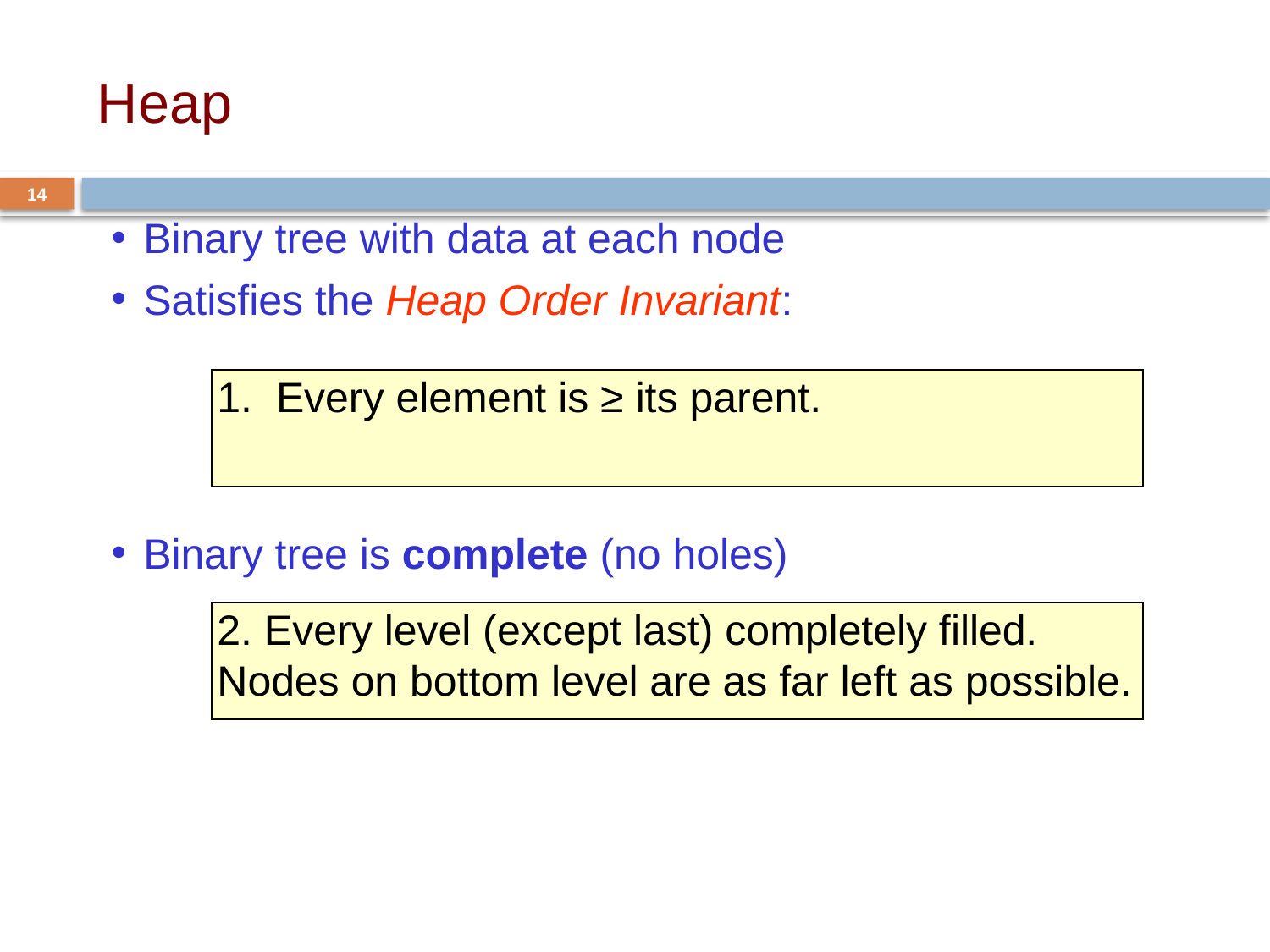

# Heap
14
Binary tree with data at each node
Satisfies the Heap Order Invariant:

Binary tree is complete (no holes)
1.  Every element is ≥ its parent.
2. Every level (except last) completely filled. Nodes on bottom level are as far left as possible.